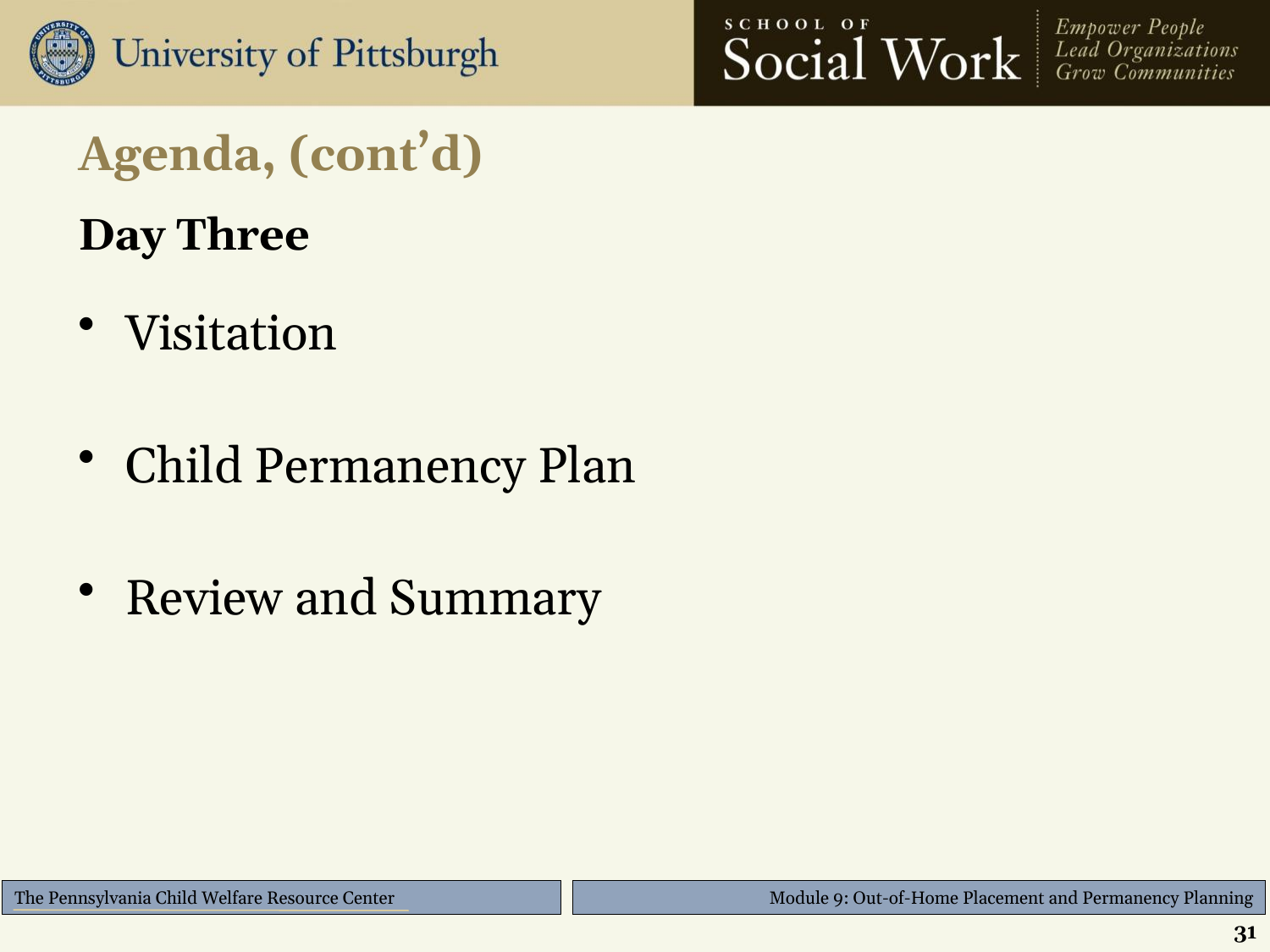

# Agenda, (cont’d)
Day Three
Visitation
Child Permanency Plan
Review and Summary

31